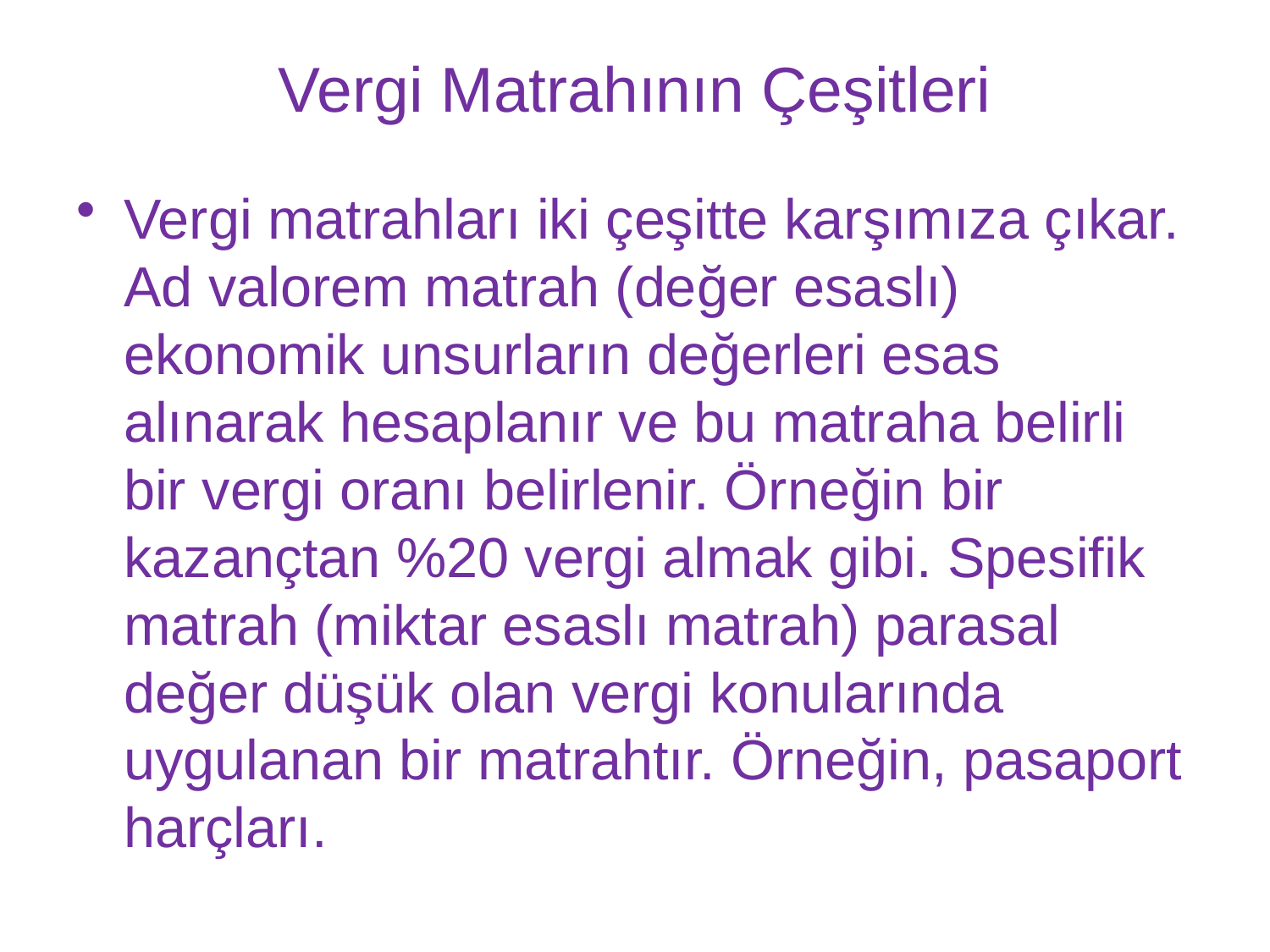

# Vergi Matrahının Çeşitleri
Vergi matrahları iki çeşitte karşımıza çıkar. Ad valorem matrah (değer esaslı) ekonomik unsurların değerleri esas alınarak hesaplanır ve bu matraha belirli bir vergi oranı belirlenir. Örneğin bir kazançtan %20 vergi almak gibi. Spesifik matrah (miktar esaslı matrah) parasal değer düşük olan vergi konularında uygulanan bir matrahtır. Örneğin, pasaport harçları.